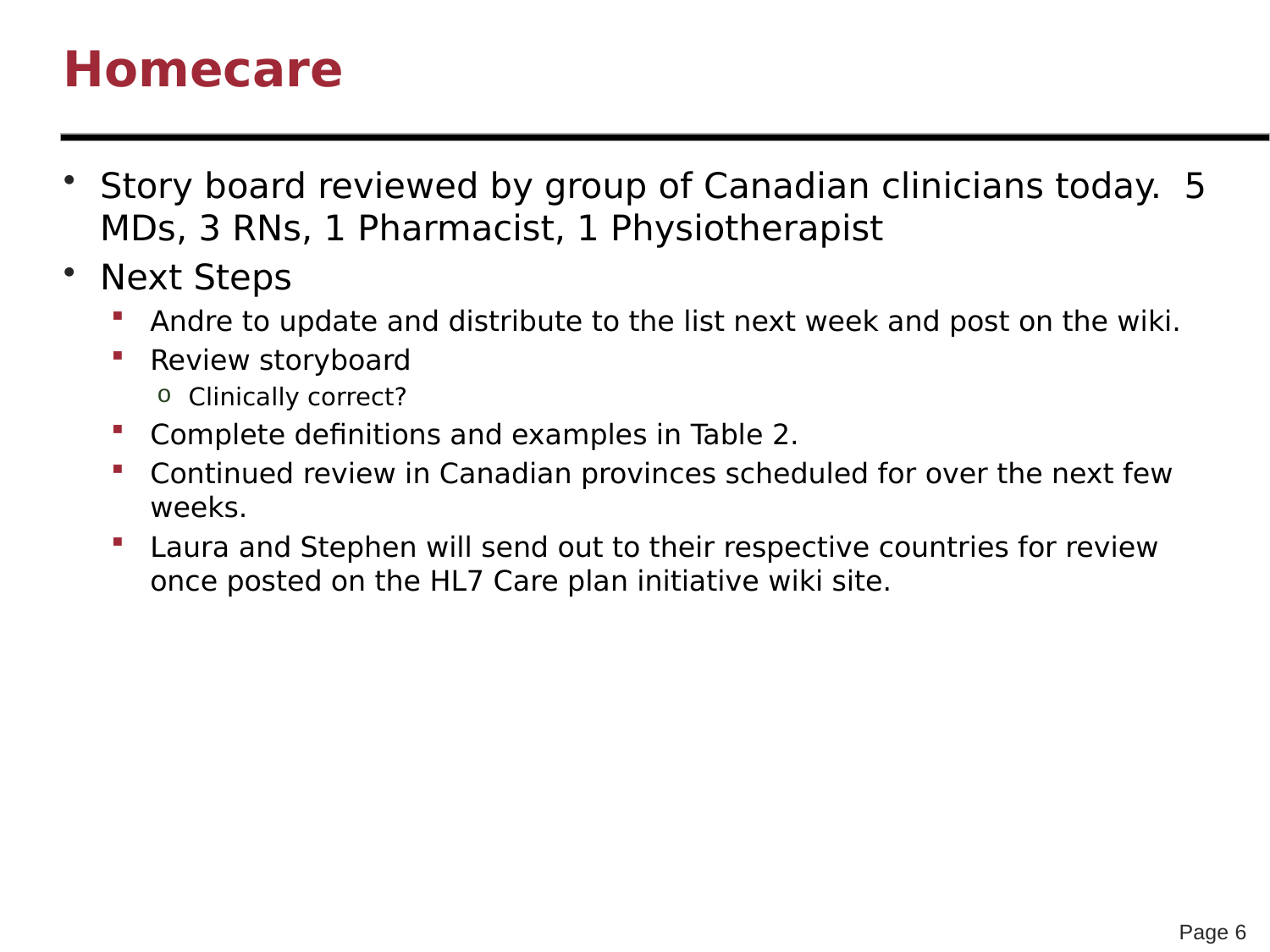

# Homecare
Story board reviewed by group of Canadian clinicians today.  5 MDs, 3 RNs, 1 Pharmacist, 1 Physiotherapist
Next Steps
Andre to update and distribute to the list next week and post on the wiki.
Review storyboard
Clinically correct?
Complete definitions and examples in Table 2.
Continued review in Canadian provinces scheduled for over the next few weeks.
Laura and Stephen will send out to their respective countries for review once posted on the HL7 Care plan initiative wiki site.